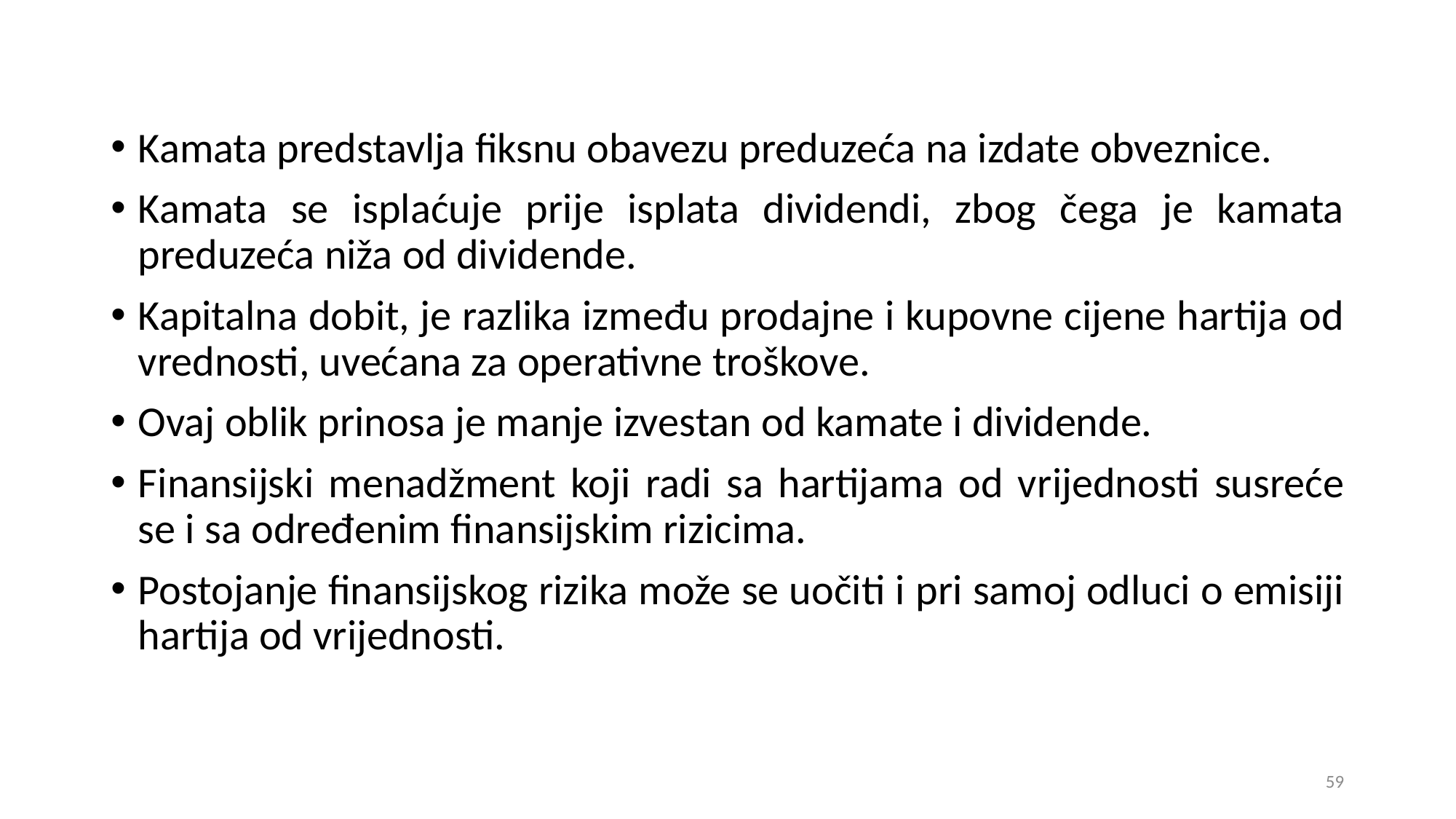

Kamata predstavlja fiksnu obavezu preduzeća na izdate obveznice.
Kamata se isplaćuje prije isplata dividendi, zbog čega je kamata preduzeća niža od dividende.
Kapitalna dobit, je razlika između prodajne i kupovne cijene hartija od vrednosti, uvećana za operativne troškove.
Ovaj oblik prinosa je manje izvestan od kamate i dividende.
Finansijski menadžment koji radi sa hartijama od vrijednosti susreće se i sa određenim finansijskim rizicima.
Postojanje finansijskog rizika može se uočiti i pri samoj odluci o emisiji hartija od vrijednosti.

59